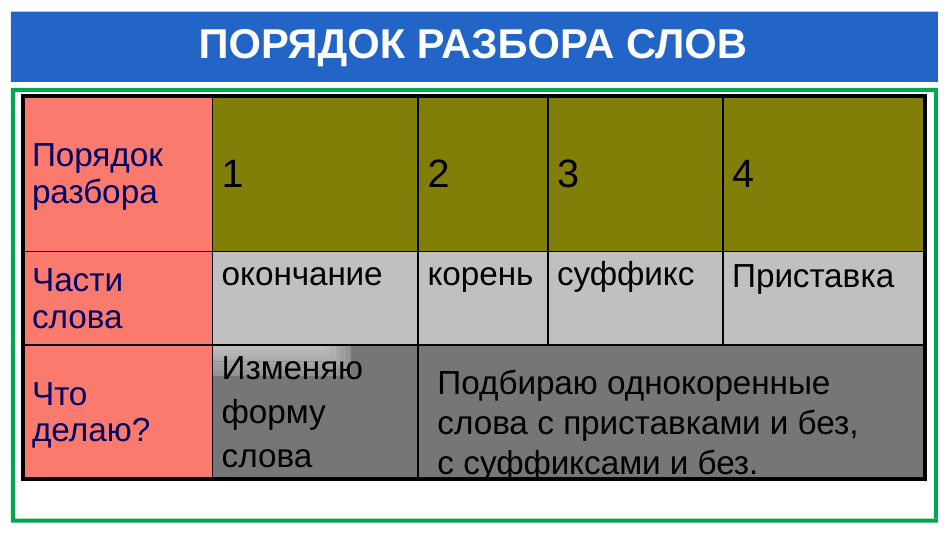

# ПОРЯДОК РАЗБОРА СЛОВ
| Порядок разбора | 1 | 2 | 3 | 4 |
| --- | --- | --- | --- | --- |
| Части слова | окончание | корень | суффикс | Приставка |
| Что делаю? | Изменяю форму слова |  |  |  |

Подбираю однокоренные слова с приставками и без, с суффиксами и без.